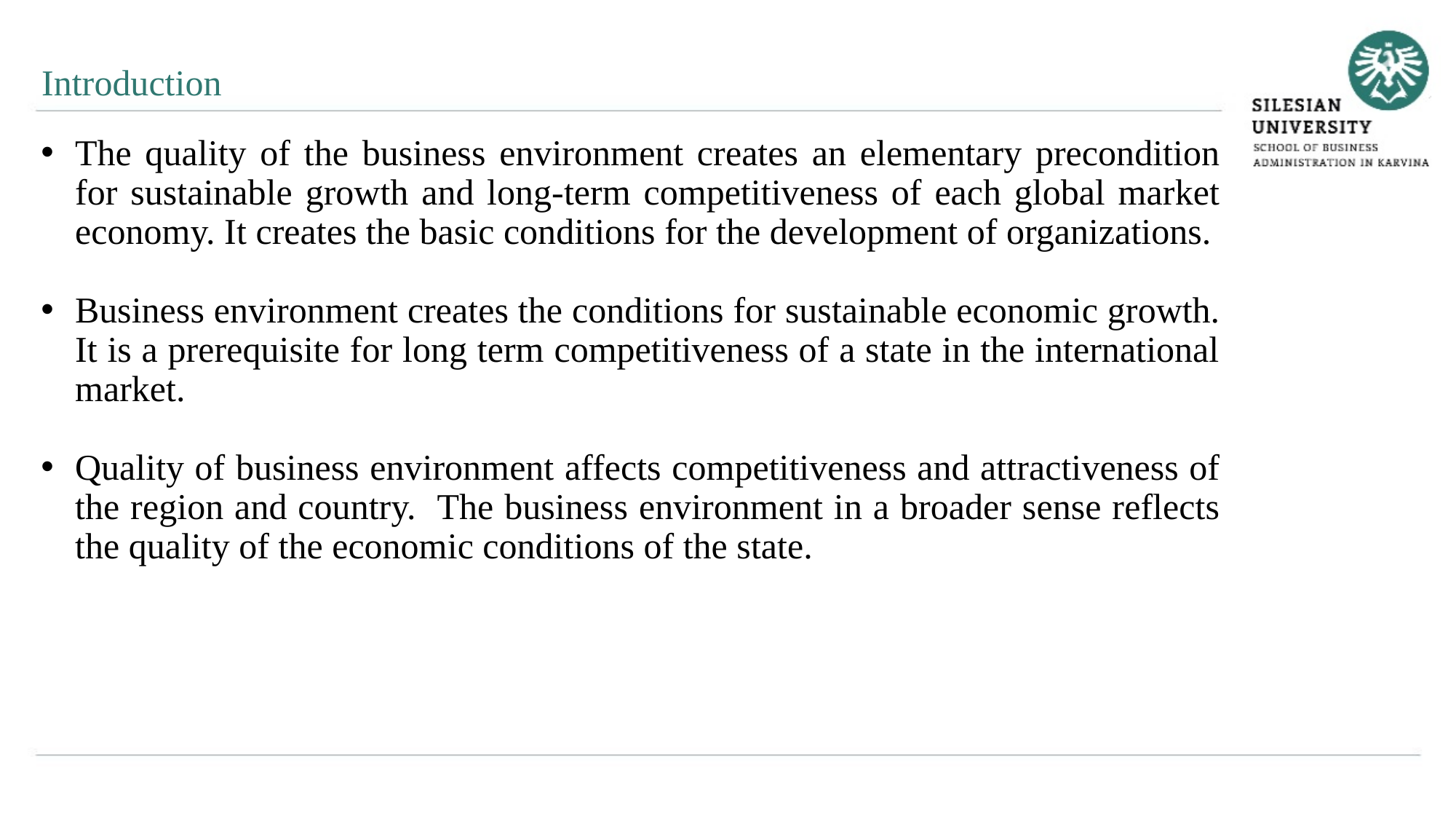

Introduction
The quality of the business environment creates an elementary precondition for sustainable growth and long-term competitiveness of each global market economy. It creates the basic conditions for the development of organizations.

Business environment creates the conditions for sustainable economic growth. It is a prerequisite for long term competitiveness of a state in the international market.

Quality of business environment affects competitiveness and attractiveness of the region and country.  The business environment in a broader sense reflects the quality of the economic conditions of the state.